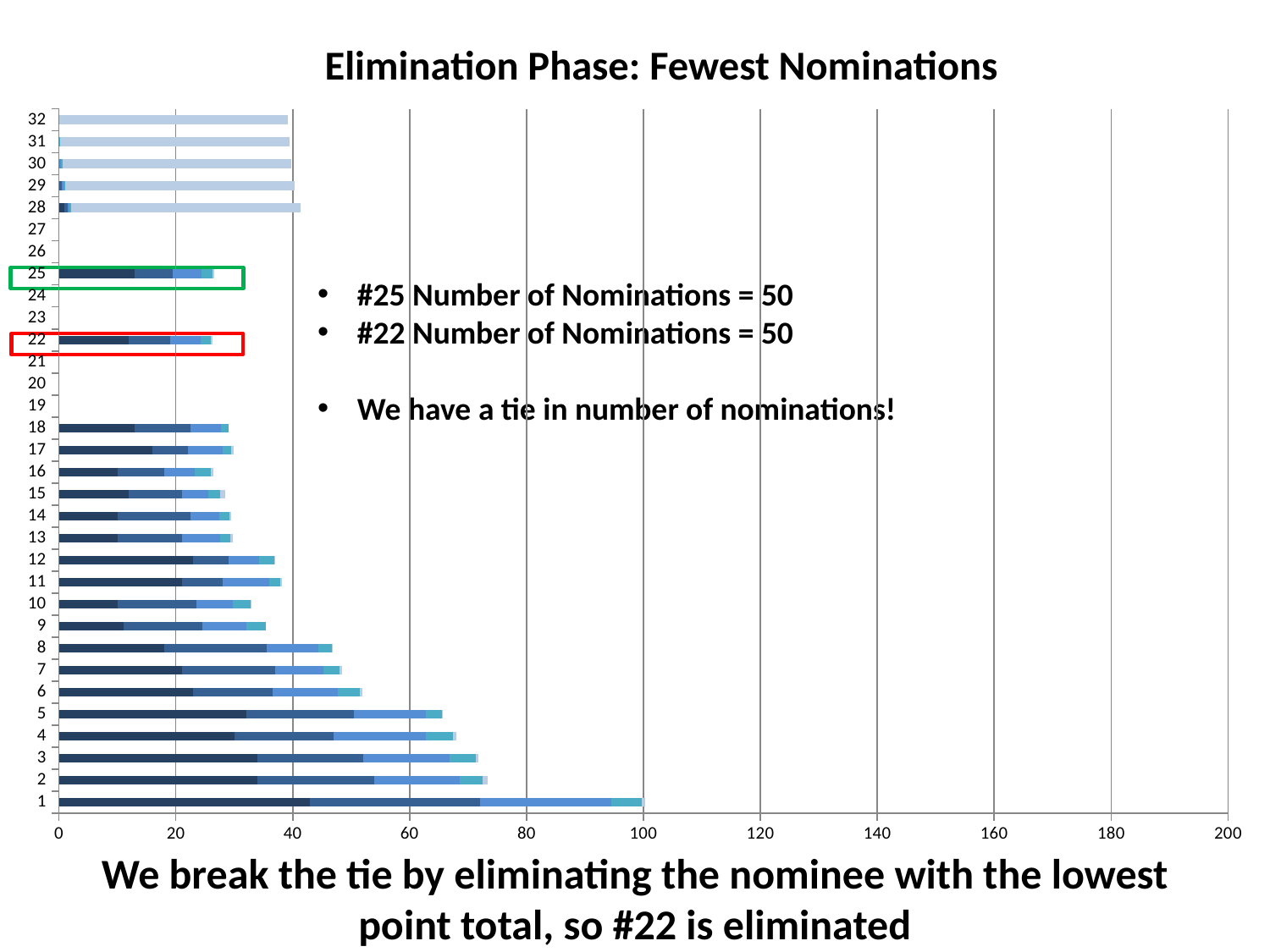

Elimination Phase: Fewest Nominations

### Chart

| Category |  |  |  |  |  |
|---|---|---|---|---|---|

### Chart

| Category |
|---|

### Chart

| Category |
|---|
#25 Number of Nominations = 50
#22 Number of Nominations = 50

We have a tie in number of nominations!

We break the tie by eliminating the nominee with the lowest point total, so #22 is eliminated